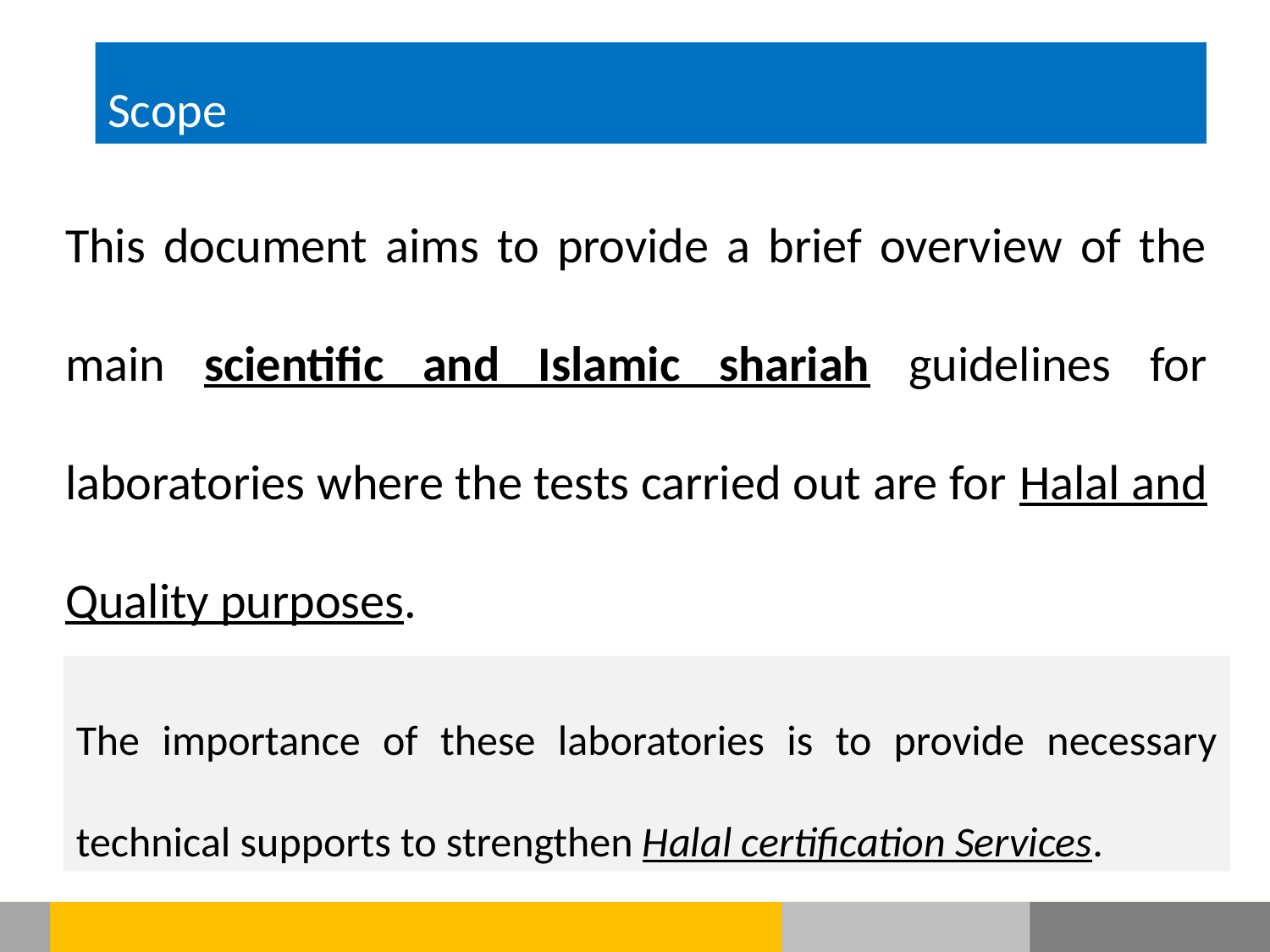

Scope
This document aims to provide a brief overview of the main scientific and Islamic shariah guidelines for laboratories where the tests carried out are for Halal and Quality purposes.
The importance of these laboratories is to provide necessary technical supports to strengthen Halal certification Services.